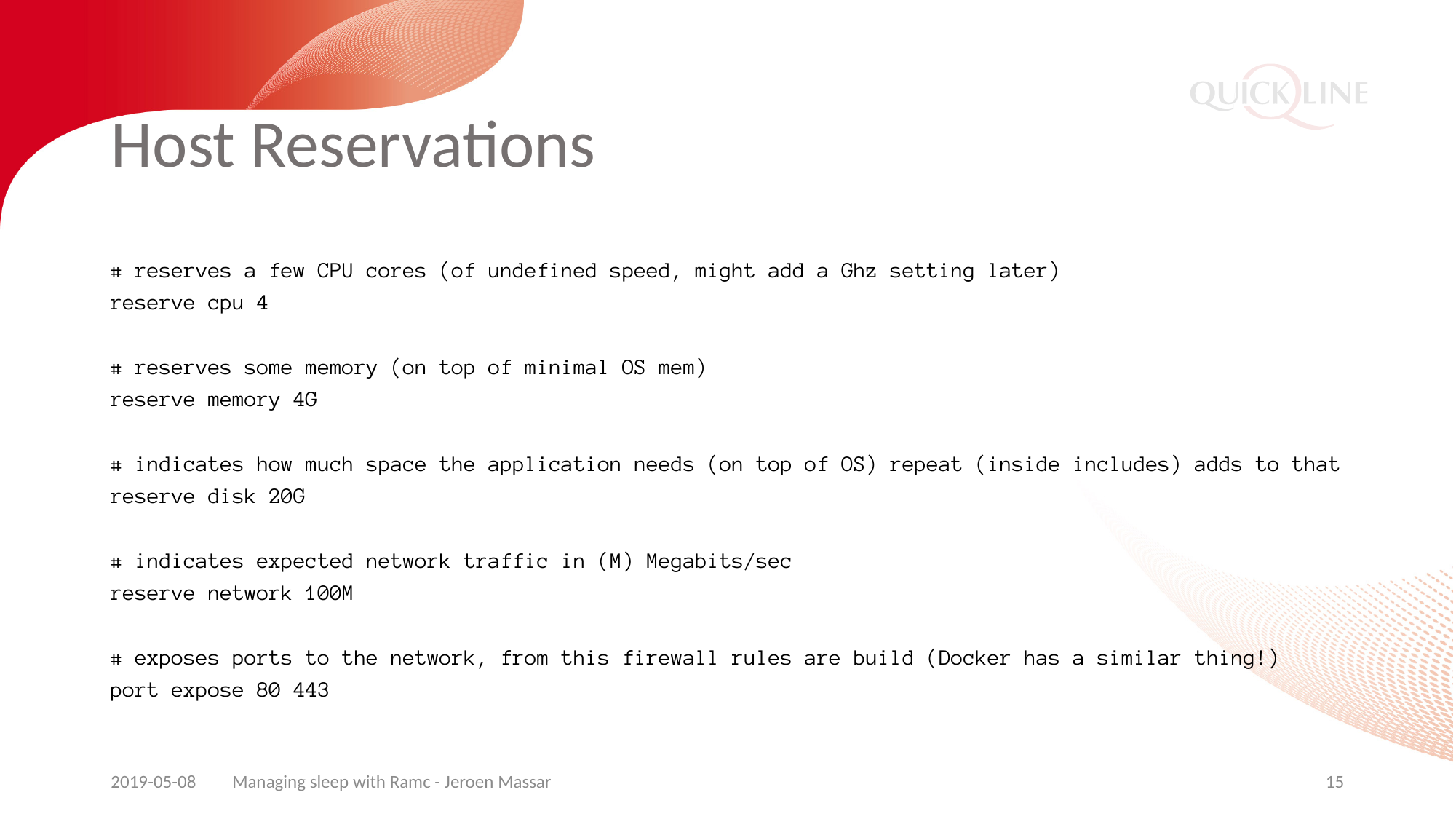

# Host Reservations

# reserves a few CPU cores (of undefined speed, might add a Ghz setting later)
reserve cpu 4

# reserves some memory (on top of minimal OS mem)
reserve memory 4G

# indicates how much space the application needs (on top of OS) repeat (inside includes) adds to that
reserve disk 20G

# indicates expected network traffic in (M) Megabits/sec
reserve network 100M

# exposes ports to the network, from this firewall rules are build (Docker has a similar thing!)
port expose 80 443
2019-05-08
Managing sleep with Ramc - Jeroen Massar
15